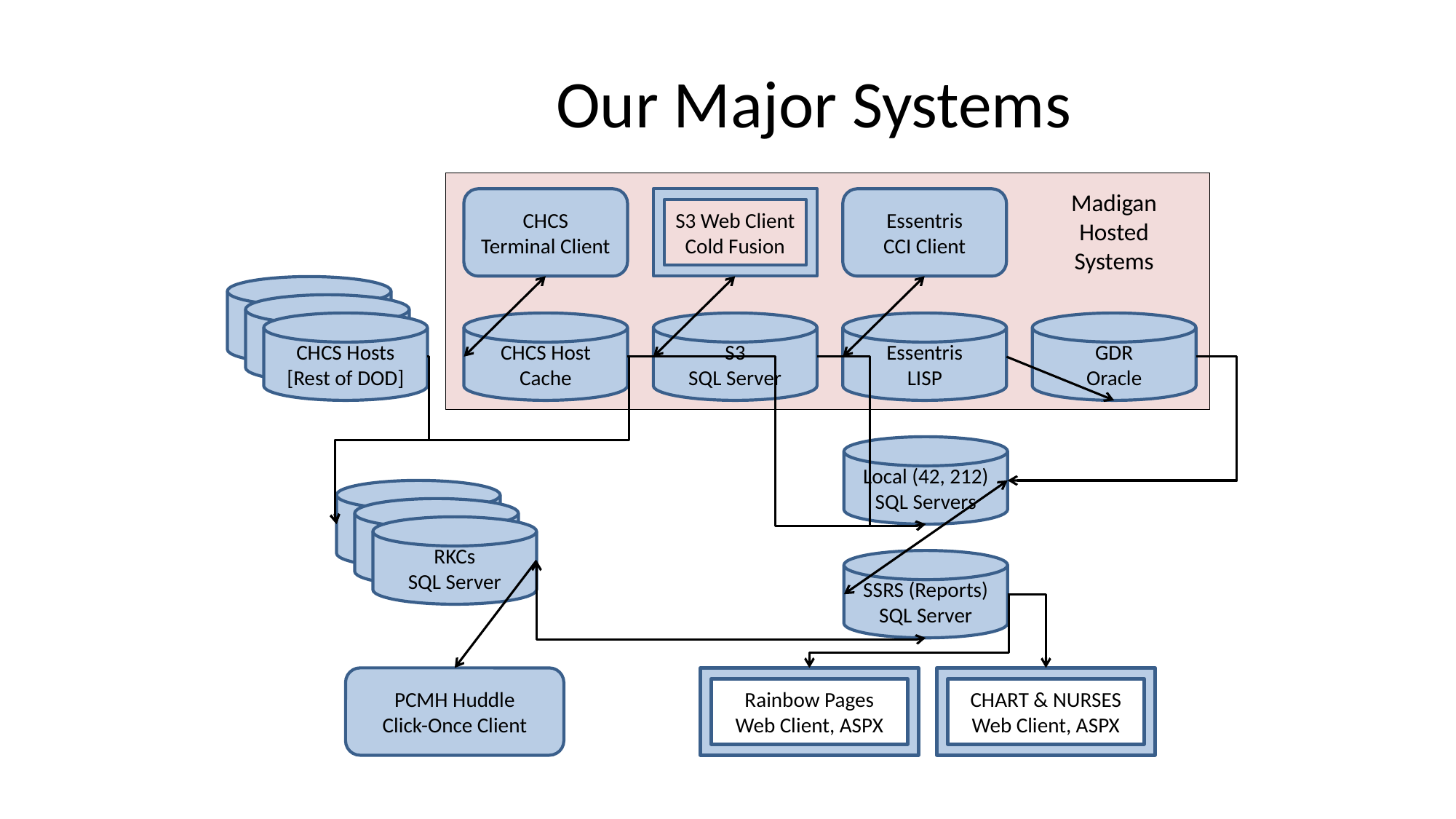

# Our Major Systems

Madigan Hosted Systems
CHCS
Terminal Client
S3 Web Client
Cold Fusion
Essentris
CCI Client
CHCS Hosts
[Rest of DOD]
CHCS Hosts
[Rest of DOD]
CHCS Hosts
[Rest of DOD]
CHCS Host
Cache
S3
SQL Server
Essentris
LISP
GDR
Oracle
Local (42, 212)
SQL Servers
RKCs
SQL Server
RKCs
SQL Server
RKCs
SQL Server
SSRS (Reports)
SQL Server
PCMH Huddle
Click-Once Client
Rainbow Pages
Web Client, ASPX
CHART & NURSES
Web Client, ASPX